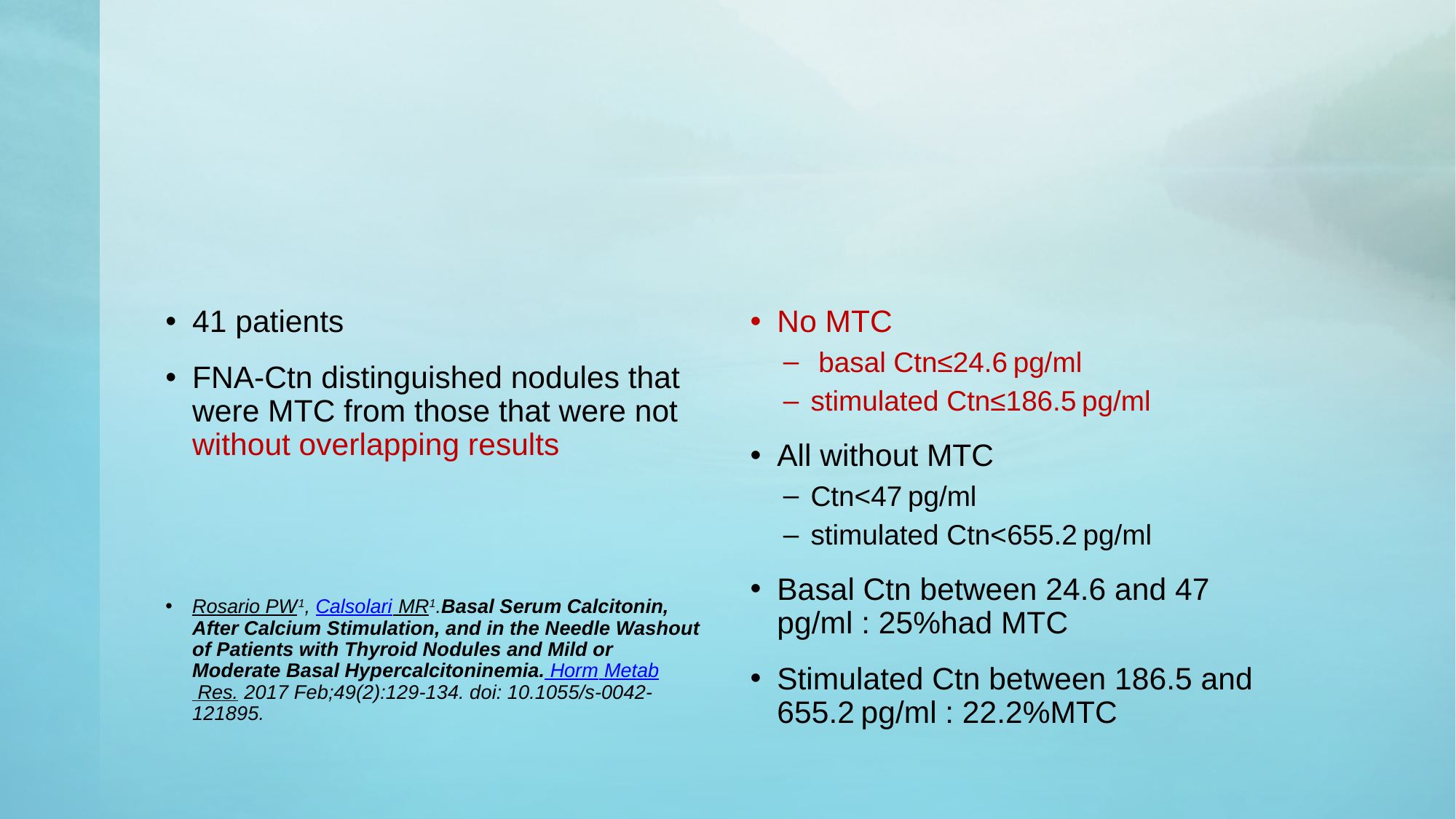

#

41 patients
FNA-Ctn distinguished nodules that were MTC from those that were not without overlapping results

Rosario PW1, Calsolari MR1.Basal Serum Calcitonin, After Calcium Stimulation, and in the Needle Washout of Patients with Thyroid Nodules and Mild or Moderate Basal Hypercalcitoninemia. Horm Metab Res. 2017 Feb;49(2):129-134. doi: 10.1055/s-0042-121895.
No MTC
 basal Ctn≤24.6 pg/ml
stimulated Ctn≤186.5 pg/ml
All without MTC
Ctn<47 pg/ml
stimulated Ctn<655.2 pg/ml
Basal Ctn between 24.6 and 47 pg/ml : 25%had MTC
Stimulated Ctn between 186.5 and 655.2 pg/ml : 22.2%MTC